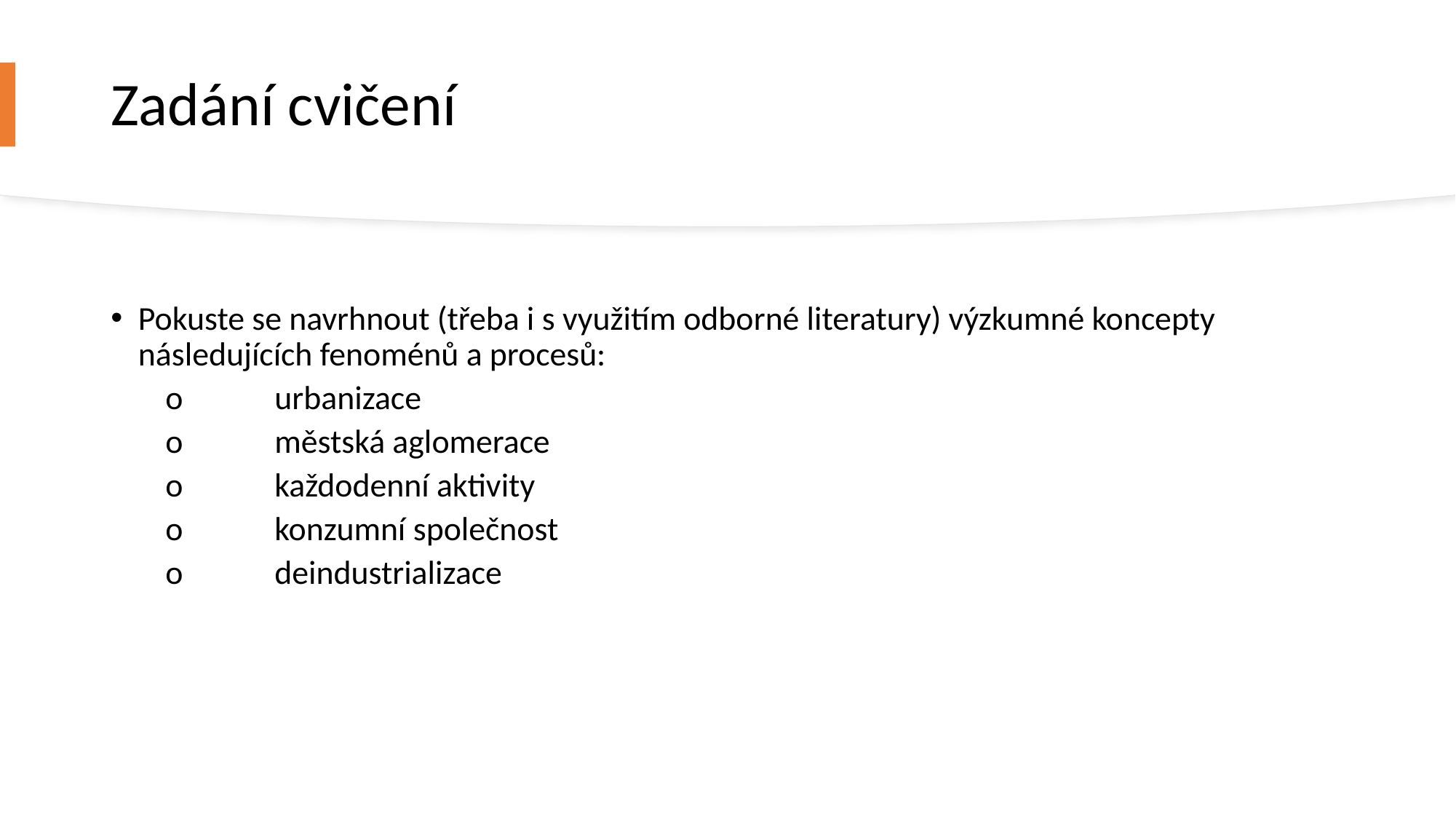

# Zadání cvičení

Pokuste se navrhnout (třeba i s využitím odborné literatury) výzkumné koncepty následujících fenoménů a procesů:
o	urbanizace
o	městská aglomerace
o	každodenní aktivity
o	konzumní společnost
o	deindustrializace